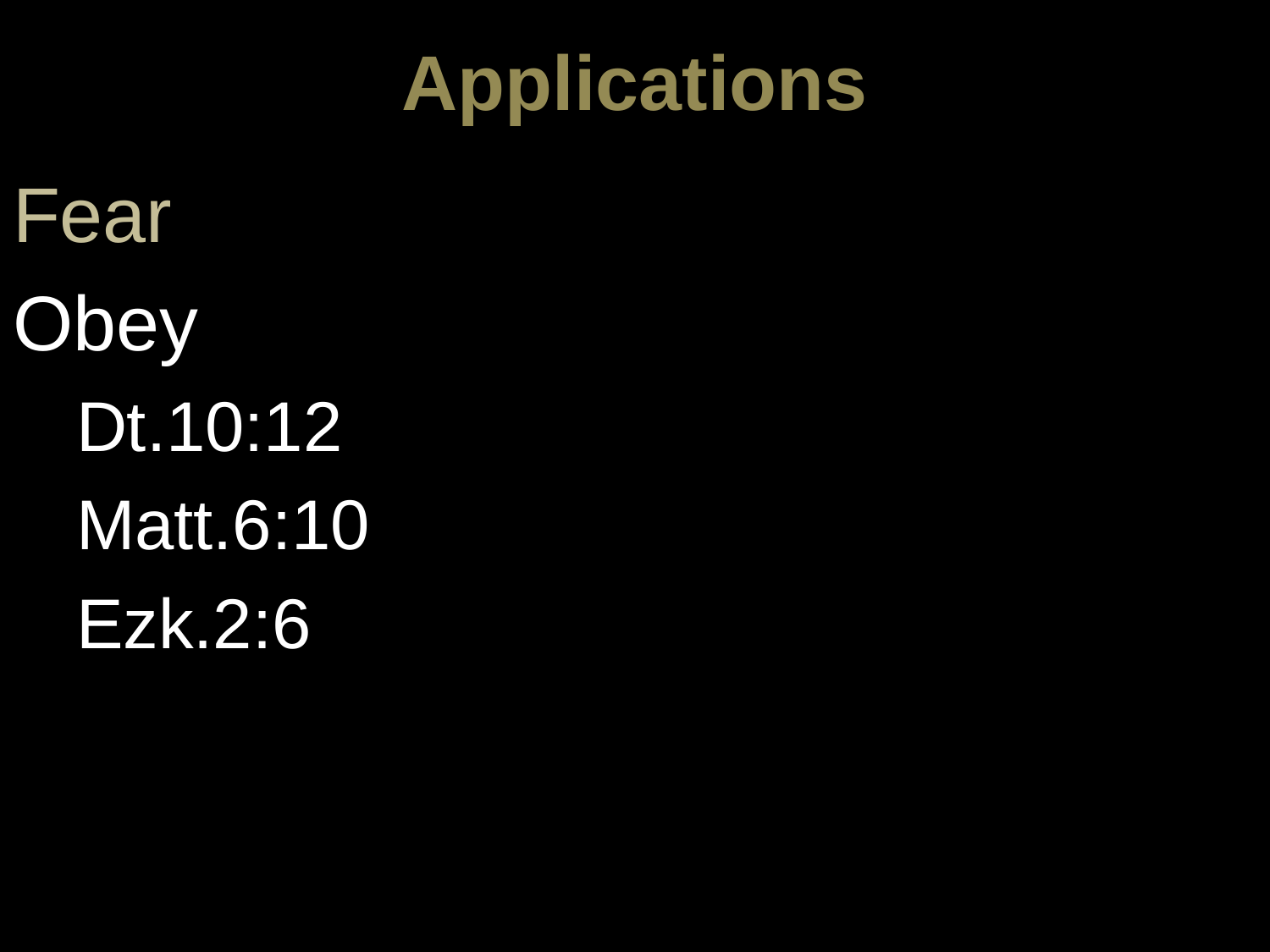

# Applications
Fear
Obey
Dt.10:12
Matt.6:10
Ezk.2:6